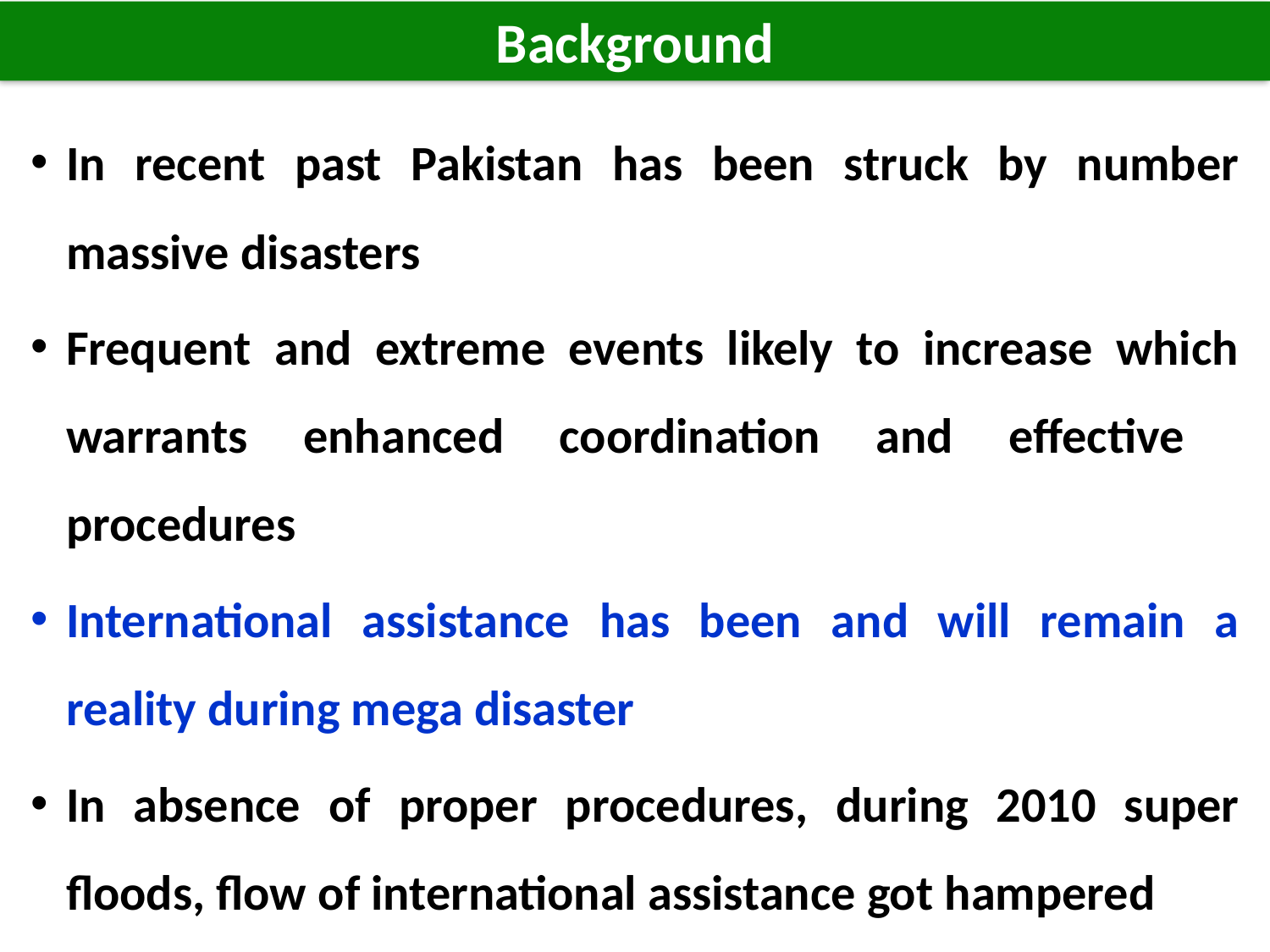

Background
In recent past Pakistan has been struck by number massive disasters
Frequent and extreme events likely to increase which warrants enhanced coordination and effective  procedures
International assistance has been and will remain a reality during mega disaster
In absence of proper procedures, during 2010 super floods, flow of international assistance got hampered